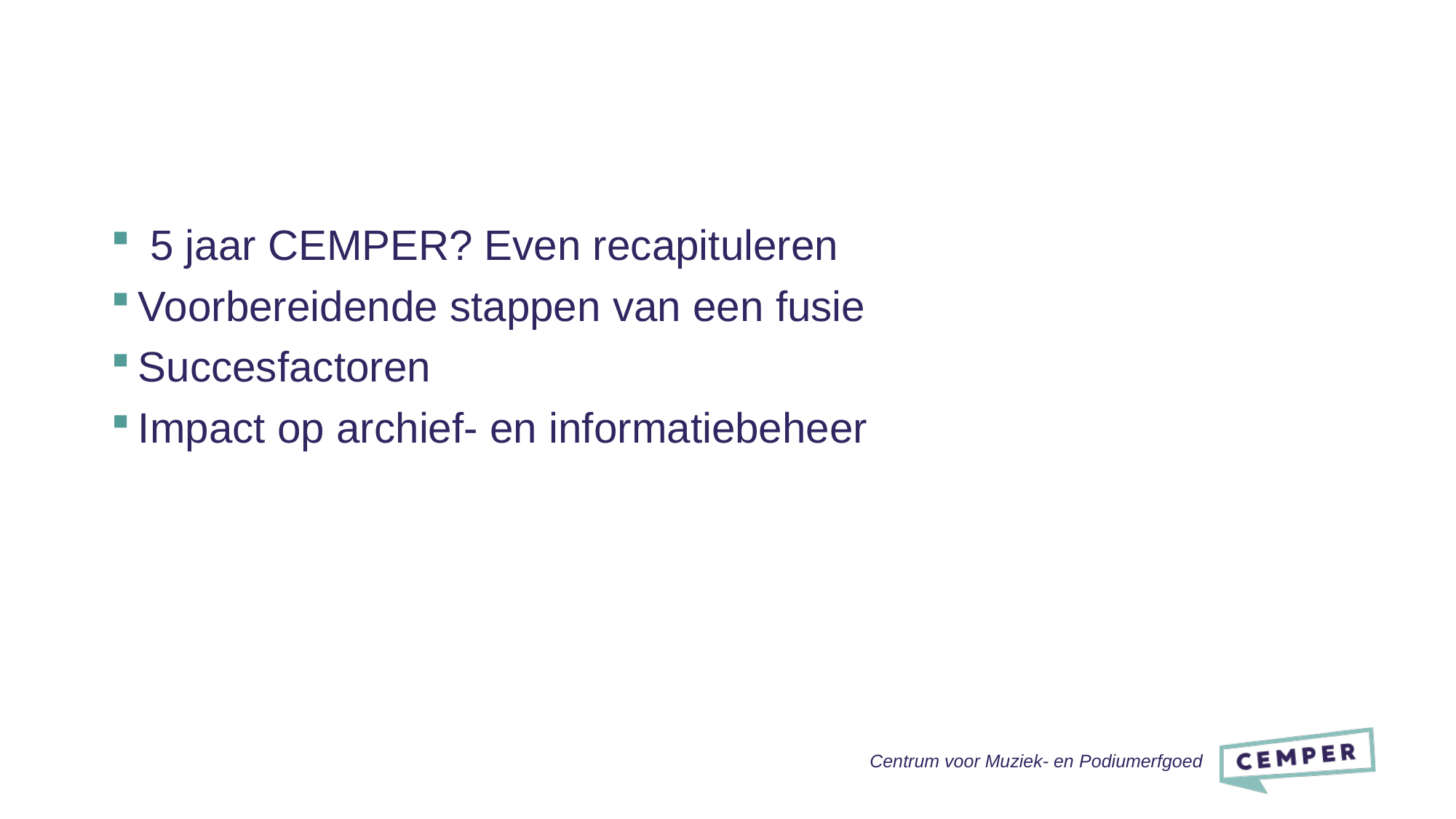

5 jaar CEMPER? Even recapituleren
Voorbereidende stappen van een fusie
Succesfactoren
Impact op archief- en informatiebeheer